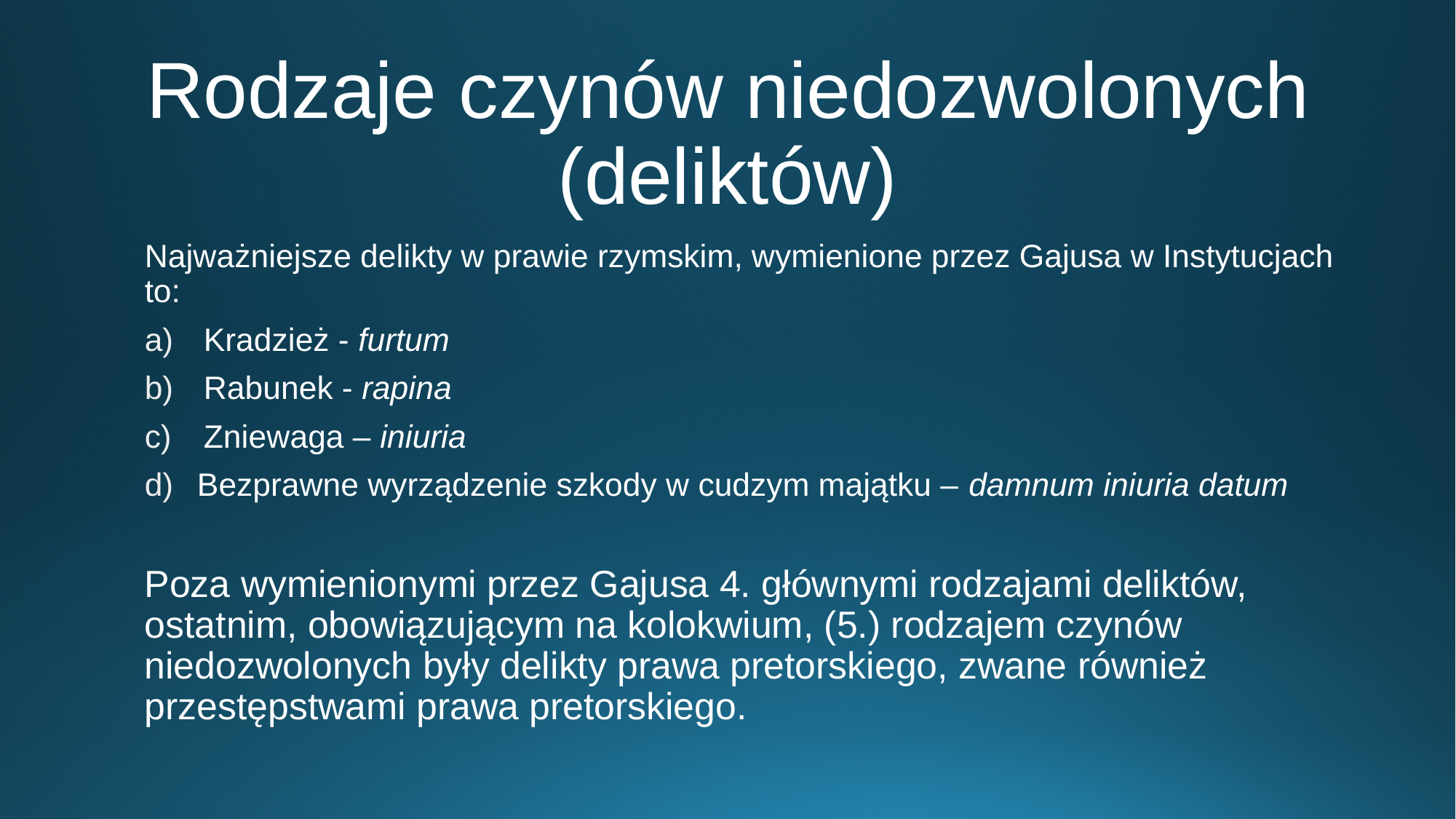

# Rodzaje czynów niedozwolonych (deliktów)
Najważniejsze delikty w prawie rzymskim, wymienione przez Gajusa w Instytucjach to:
Kradzież - furtum
Rabunek - rapina
Zniewaga – iniuria
Bezprawne wyrządzenie szkody w cudzym majątku – damnum iniuria datum

Poza wymienionymi przez Gajusa 4. głównymi rodzajami deliktów, ostatnim, obowiązującym na kolokwium, (5.) rodzajem czynów niedozwolonych były delikty prawa pretorskiego, zwane również przestępstwami prawa pretorskiego.